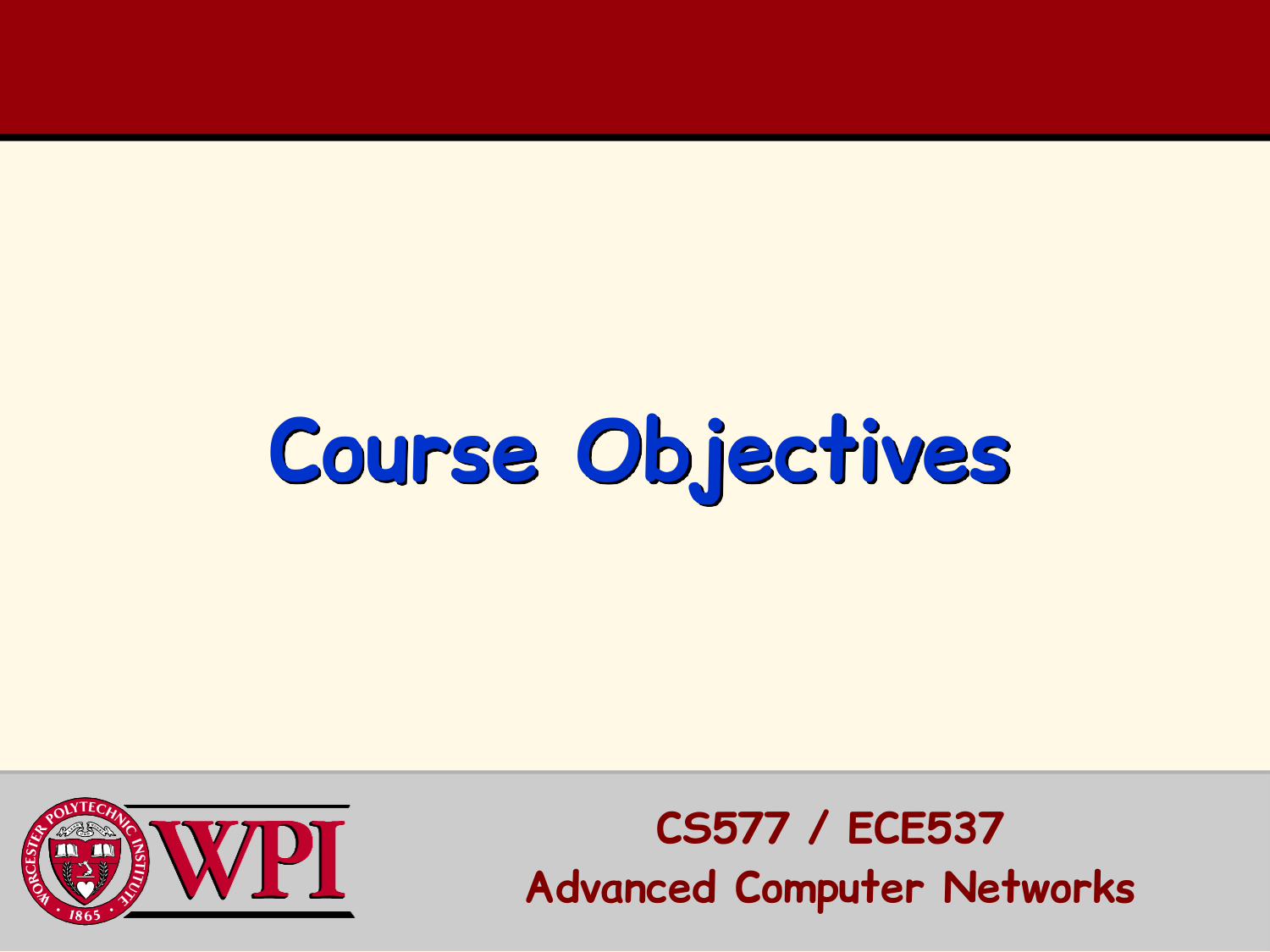

# Course Objectives
CS577 / ECE537
Advanced Computer Networks